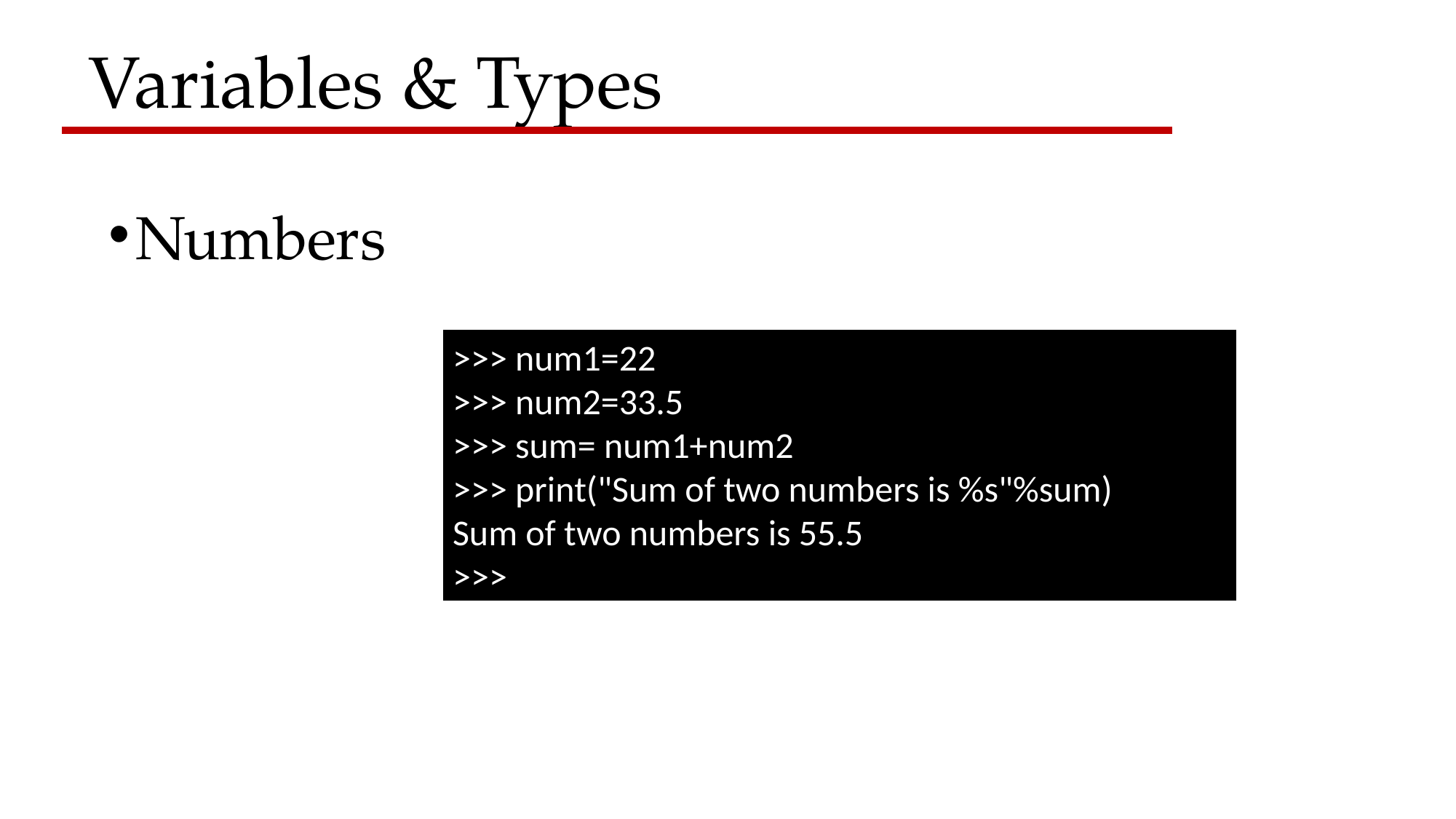

Variables & Types
Numbers
>>> num1=22
>>> num2=33.5
>>> sum= num1+num2
>>> print("Sum of two numbers is %s"%sum)
Sum of two numbers is 55.5
>>>